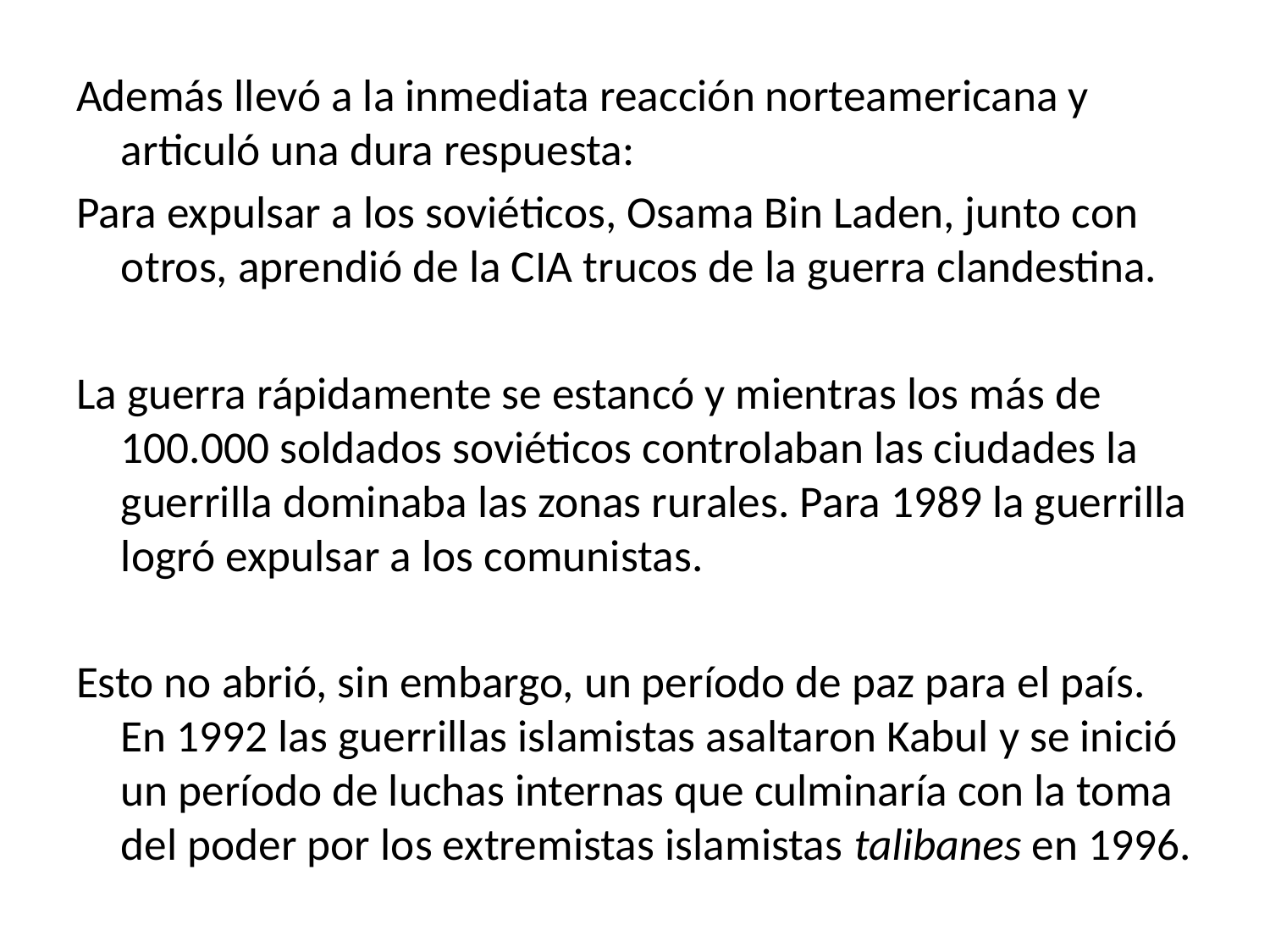

Además llevó a la inmediata reacción norteamericana y articuló una dura respuesta:
Para expulsar a los soviéticos, Osama Bin Laden, junto con otros, aprendió de la CIA trucos de la guerra clandestina.

La guerra rápidamente se estancó y mientras los más de 100.000 soldados soviéticos controlaban las ciudades la guerrilla dominaba las zonas rurales. Para 1989 la guerrilla logró expulsar a los comunistas.

Esto no abrió, sin embargo, un período de paz para el país. En 1992 las guerrillas islamistas asaltaron Kabul y se inició un período de luchas internas que culminaría con la toma del poder por los extremistas islamistas talibanes en 1996.